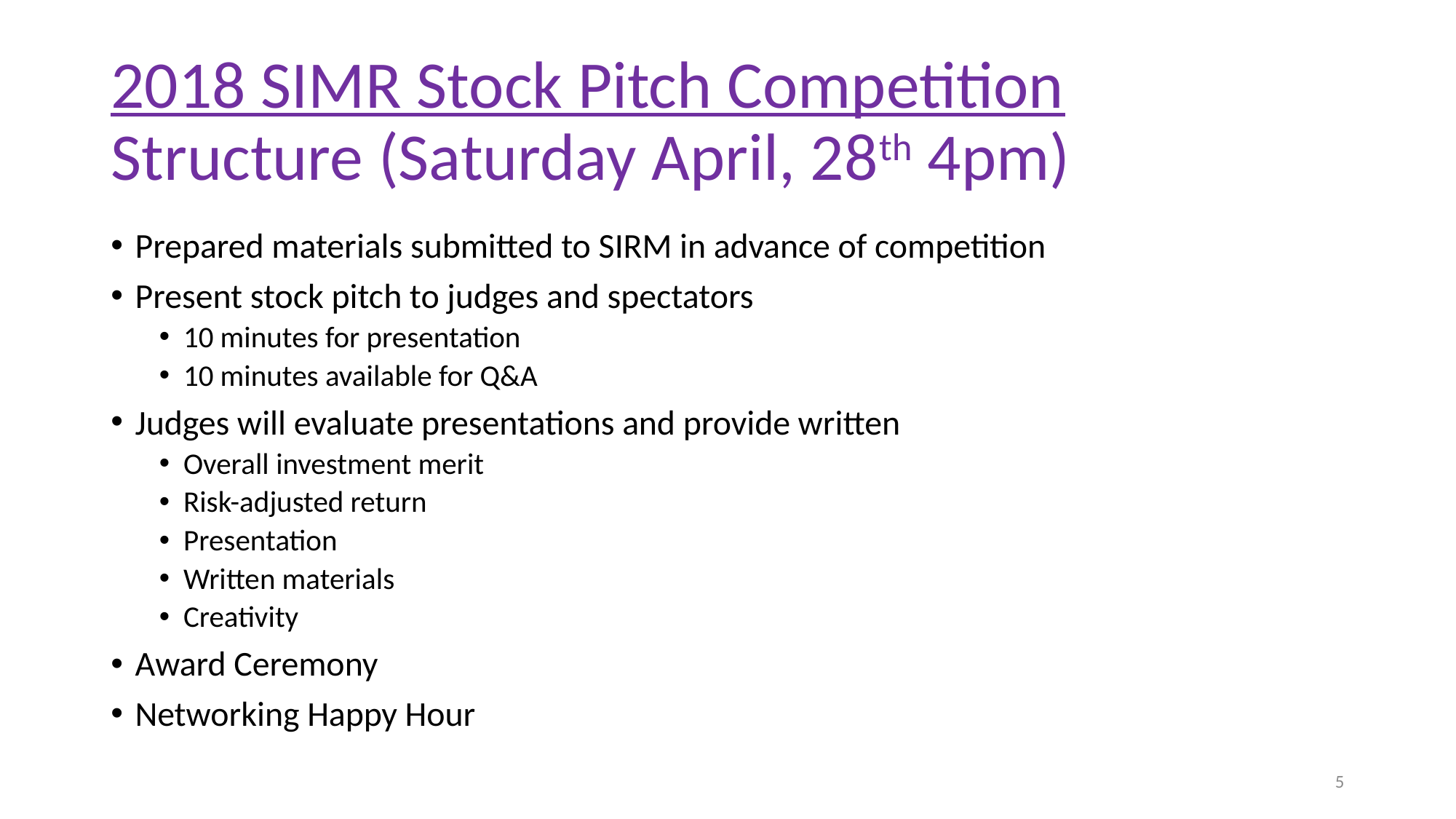

# 2018 SIMR Stock Pitch Competition Structure (Saturday April, 28th 4pm)
Prepared materials submitted to SIRM in advance of competition
Present stock pitch to judges and spectators
10 minutes for presentation
10 minutes available for Q&A
Judges will evaluate presentations and provide written
Overall investment merit
Risk-adjusted return
Presentation
Written materials
Creativity
Award Ceremony
Networking Happy Hour

5